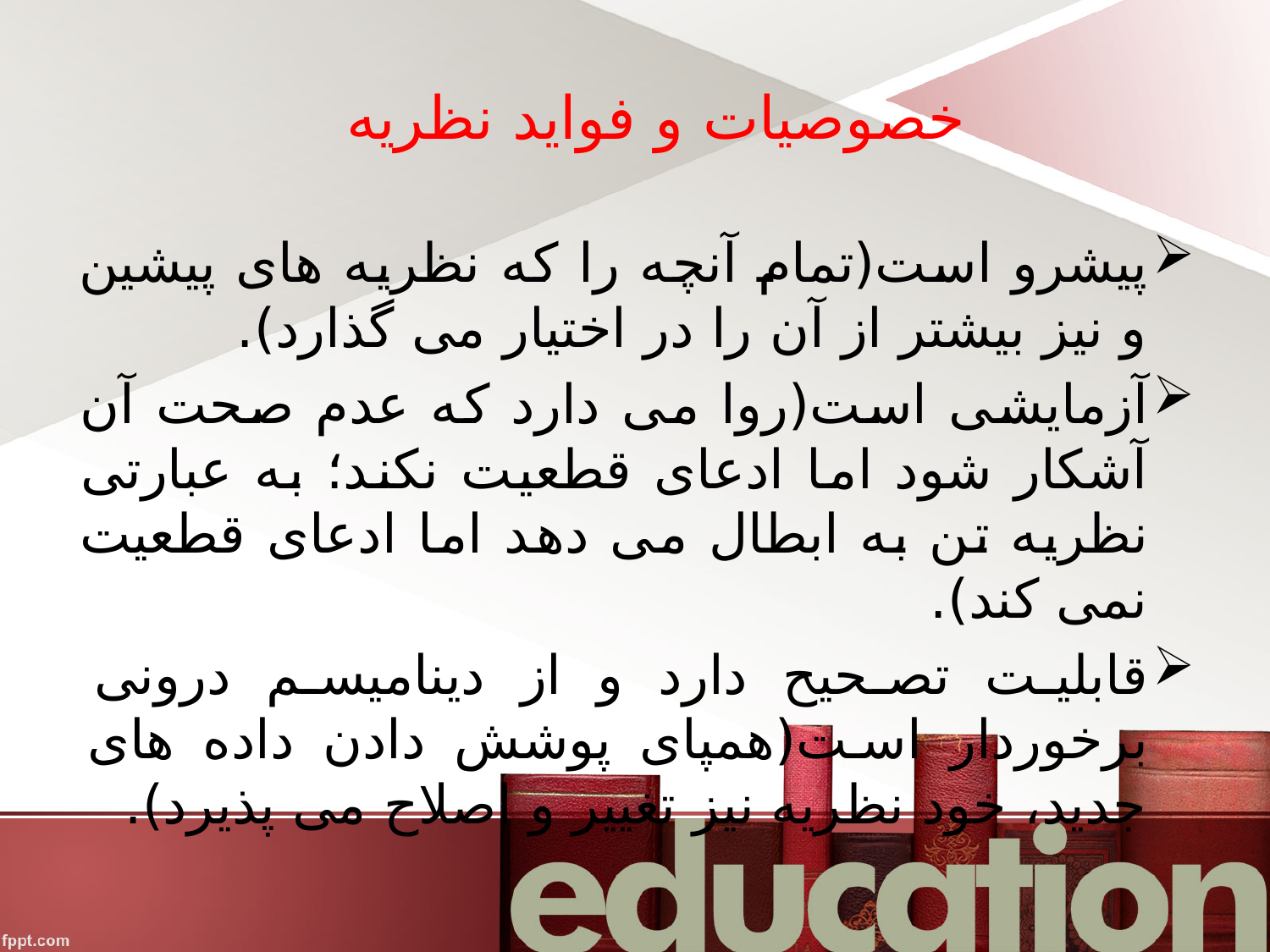

# خصوصیات و فواید نظریه
پیشرو است(تمام آنچه را كه نظریه های پیشین و نیز بیشتر از آن را در اختیار می گذارد).
آزمایشی است(روا می دارد كه عدم صحت آن آشكار شود اما ادعای قطعیت نكند؛ به عبارتی نظریه تن به ابطال می دهد اما ادعای قطعیت نمی كند).
قابلیت تصحیح دارد و از دینامیسم درونی برخوردار است(همپای پوشش دادن داده های جدید، خود نظریه نیز تغییر و اصلاح می پذیرد).